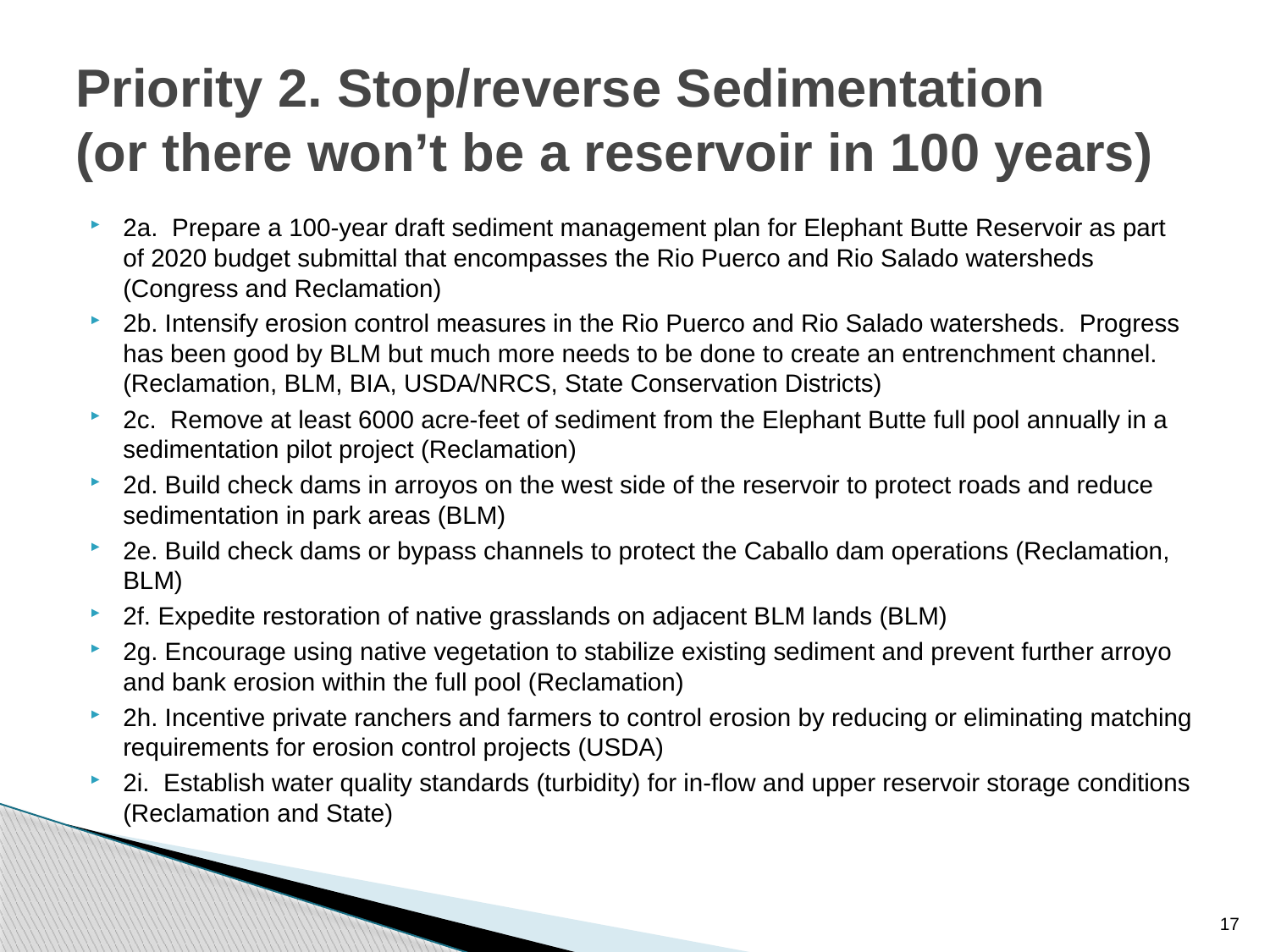

# Priority 2. Stop/reverse Sedimentation (or there won’t be a reservoir in 100 years)
2a.  Prepare a 100-year draft sediment management plan for Elephant Butte Reservoir as part of 2020 budget submittal that encompasses the Rio Puerco and Rio Salado watersheds (Congress and Reclamation)
2b. Intensify erosion control measures in the Rio Puerco and Rio Salado watersheds.  Progress has been good by BLM but much more needs to be done to create an entrenchment channel.  (Reclamation, BLM, BIA, USDA/NRCS, State Conservation Districts)
2c.  Remove at least 6000 acre-feet of sediment from the Elephant Butte full pool annually in a sedimentation pilot project (Reclamation)
2d. Build check dams in arroyos on the west side of the reservoir to protect roads and reduce sedimentation in park areas (BLM)
2e. Build check dams or bypass channels to protect the Caballo dam operations (Reclamation, BLM)
2f. Expedite restoration of native grasslands on adjacent BLM lands (BLM)
2g. Encourage using native vegetation to stabilize existing sediment and prevent further arroyo and bank erosion within the full pool (Reclamation)
2h. Incentive private ranchers and farmers to control erosion by reducing or eliminating matching requirements for erosion control projects (USDA)
2i.  Establish water quality standards (turbidity) for in-flow and upper reservoir storage conditions (Reclamation and State)

17